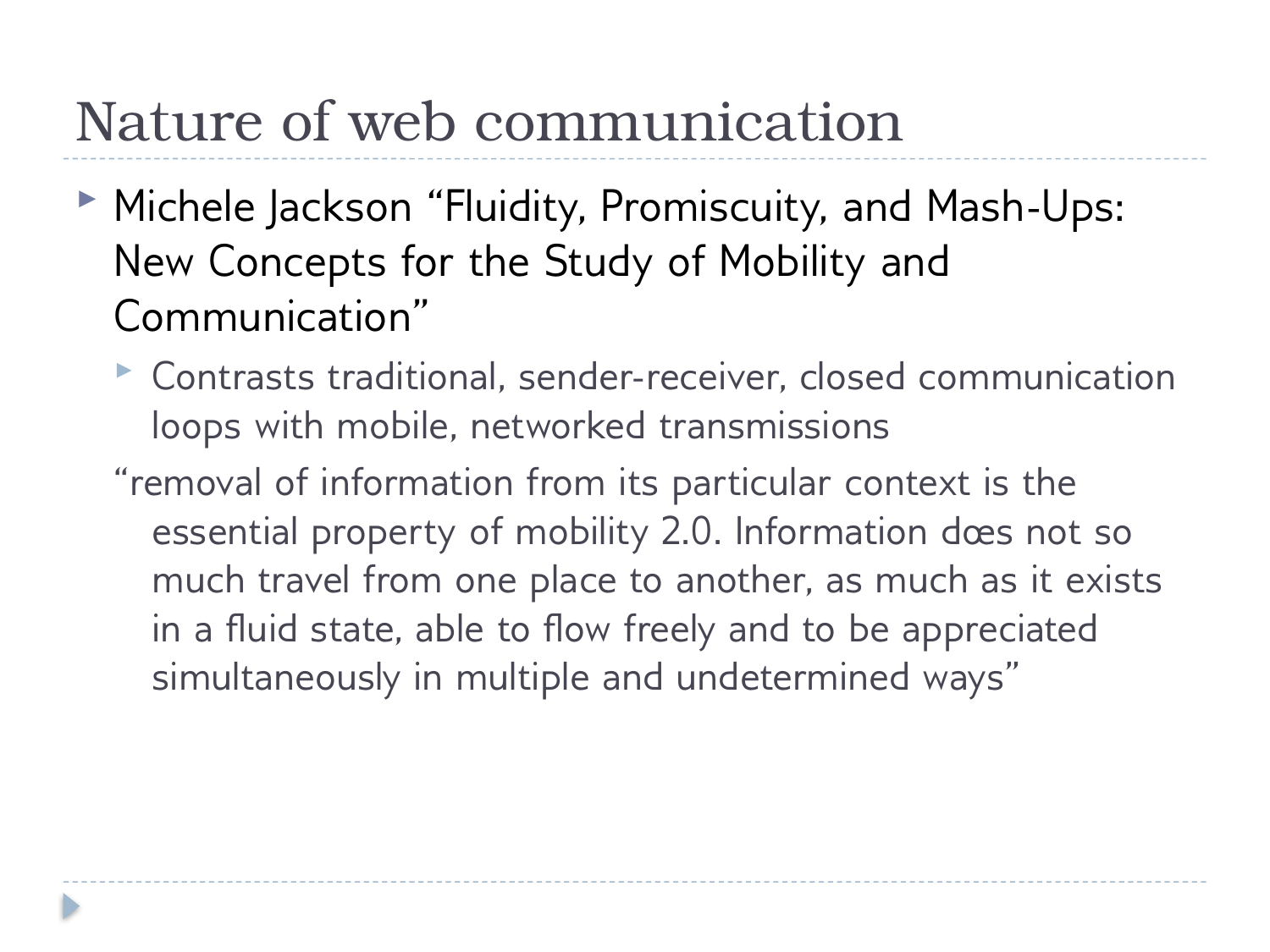

# Nature of web communication
Michele Jackson “Fluidity, Promiscuity, and Mash-Ups: New Concepts for the Study of Mobility and Communication”
Contrasts traditional, sender-receiver, closed communication loops with mobile, networked transmissions
“removal of information from its particular context is the essential property of mobility 2.0. Information does not so much travel from one place to another, as much as it exists in a fluid state, able to flow freely and to be appreciated simultaneously in multiple and undetermined ways”